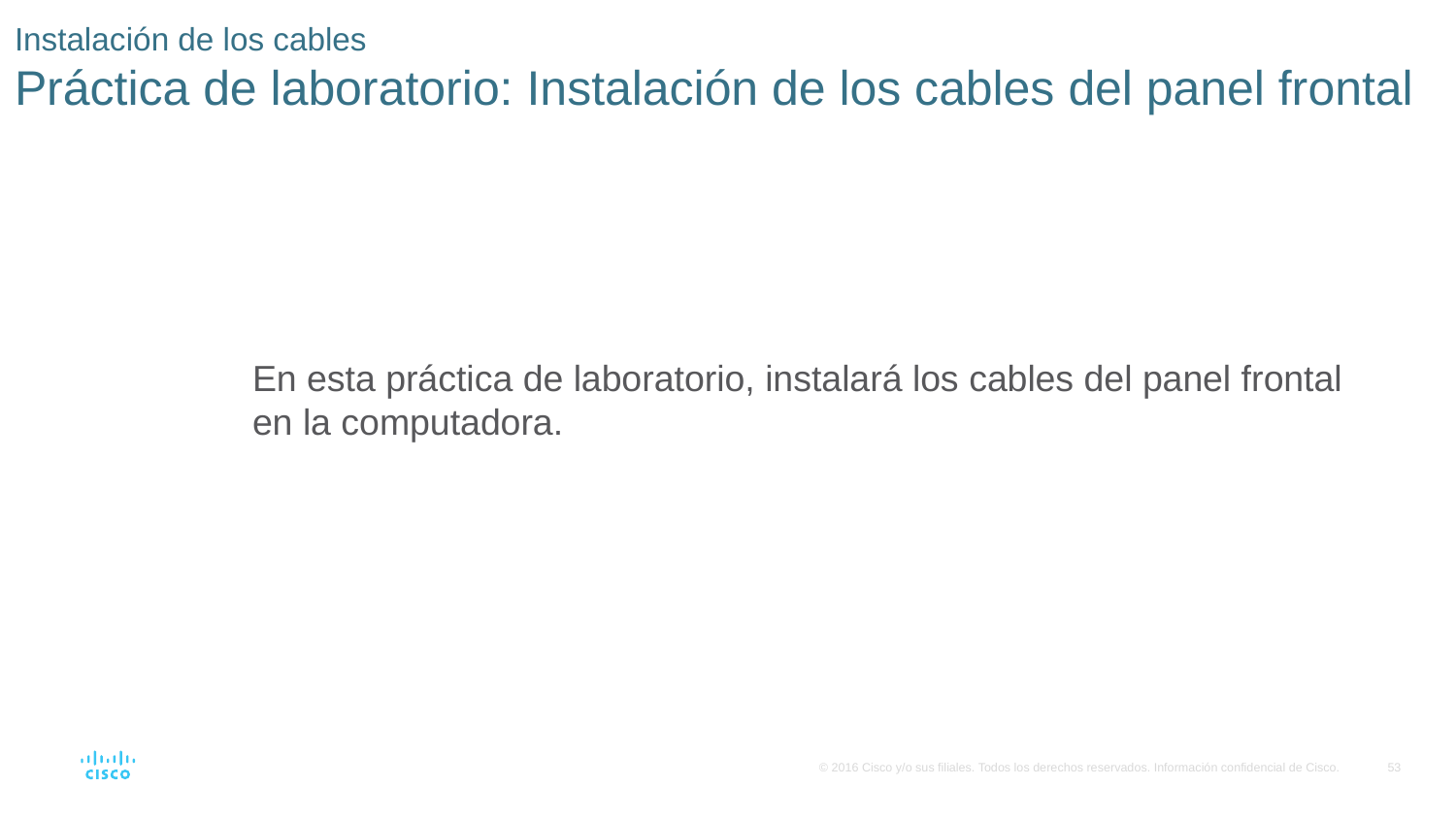

# Instalación de los cables Práctica de laboratorio: Instalación de los cables del panel frontal
En esta práctica de laboratorio, instalará los cables del panel frontal en la computadora.